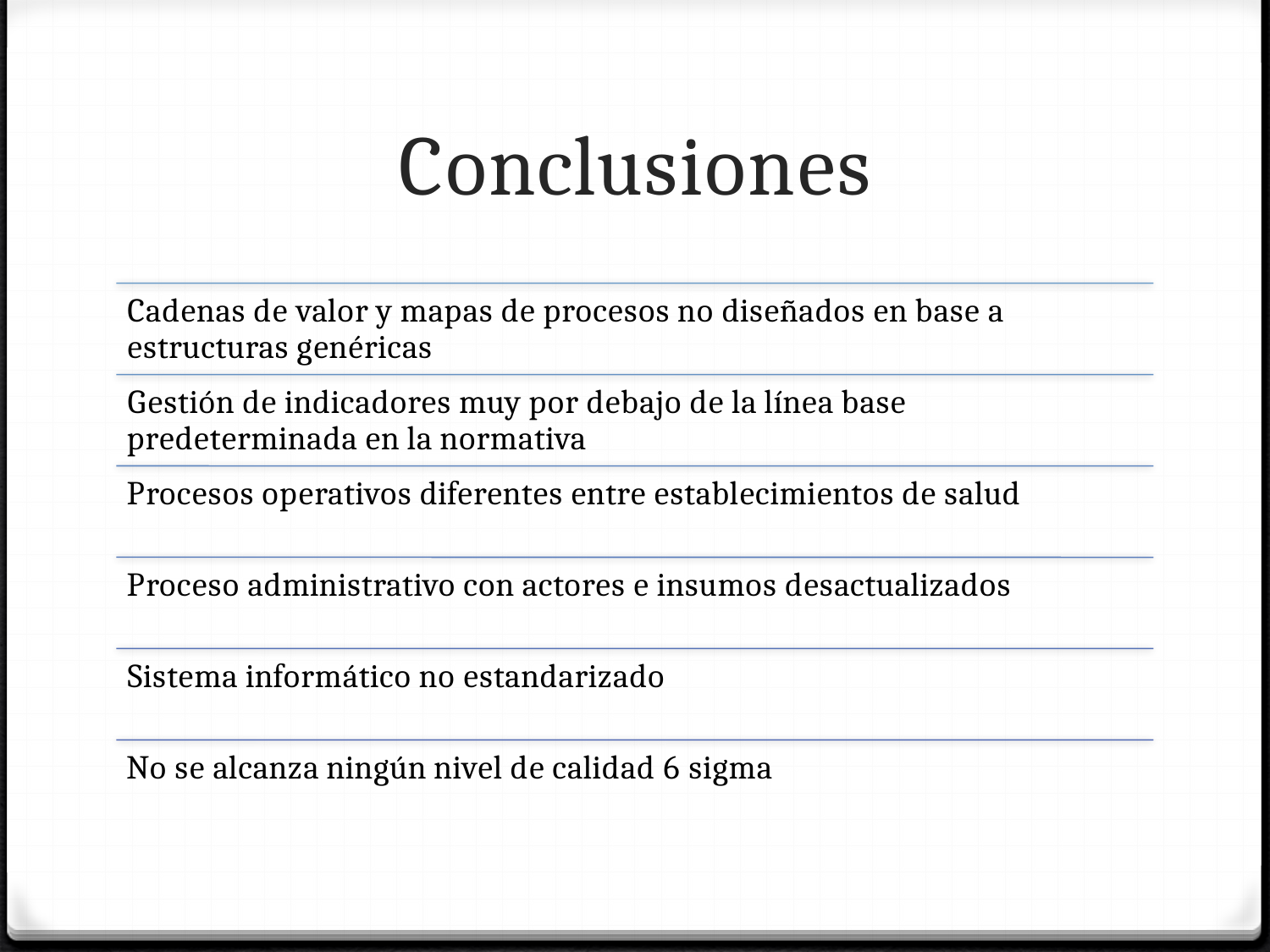

# Conclusiones
Cadenas de valor y mapas de procesos no diseñados en base a estructuras genéricas
Gestión de indicadores muy por debajo de la línea base predeterminada en la normativa
Procesos operativos diferentes entre establecimientos de salud
Proceso administrativo con actores e insumos desactualizados
Sistema informático no estandarizado
No se alcanza ningún nivel de calidad 6 sigma